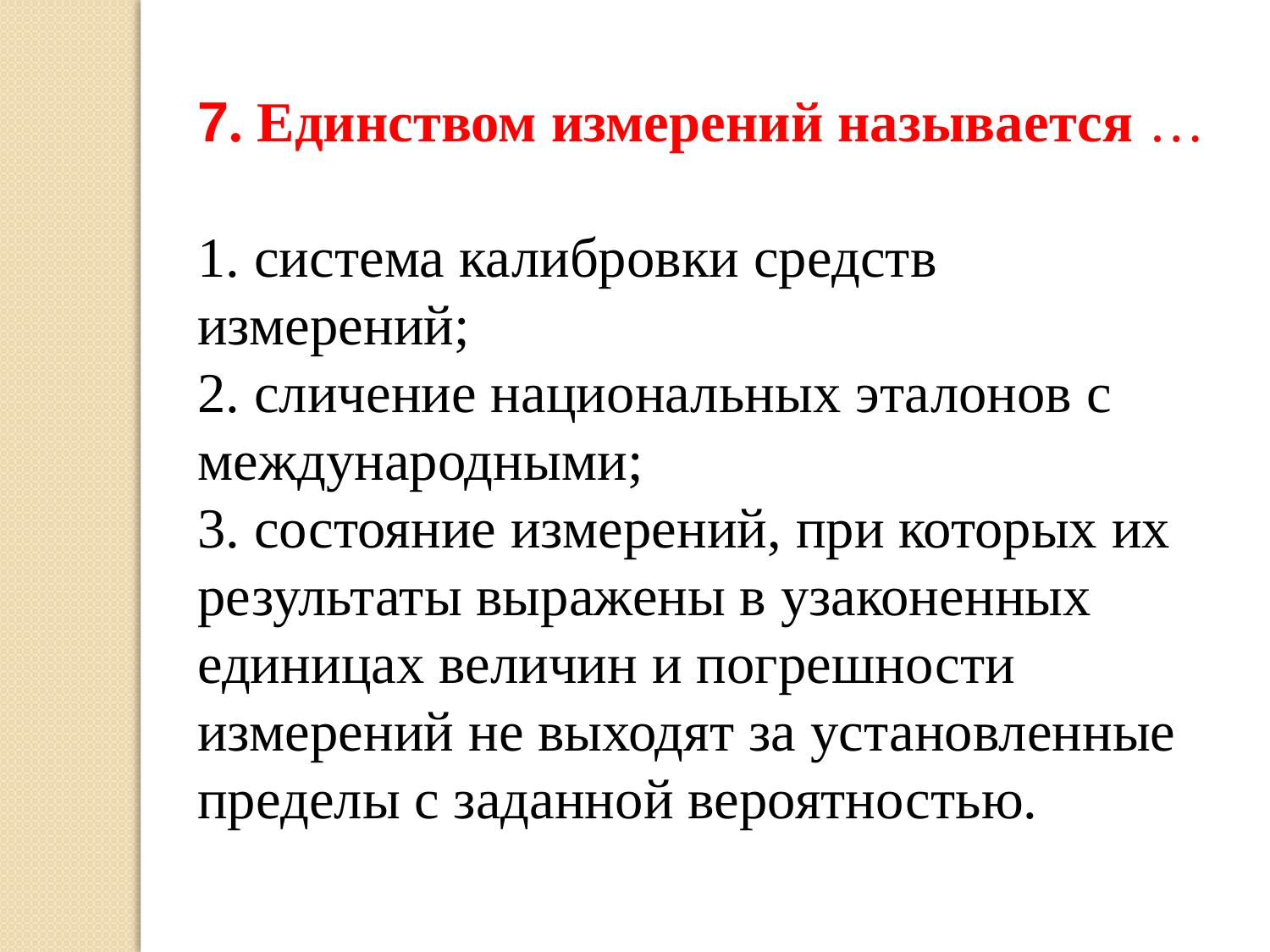

7. Единством измерений называется …

1. система калибровки средств измерений;
2. сличение национальных эталонов с международными;
3. состояние измерений, при которых их результаты выражены в узаконенных единицах величин и погрешности измерений не выходят за установленные пределы с заданной вероятностью.